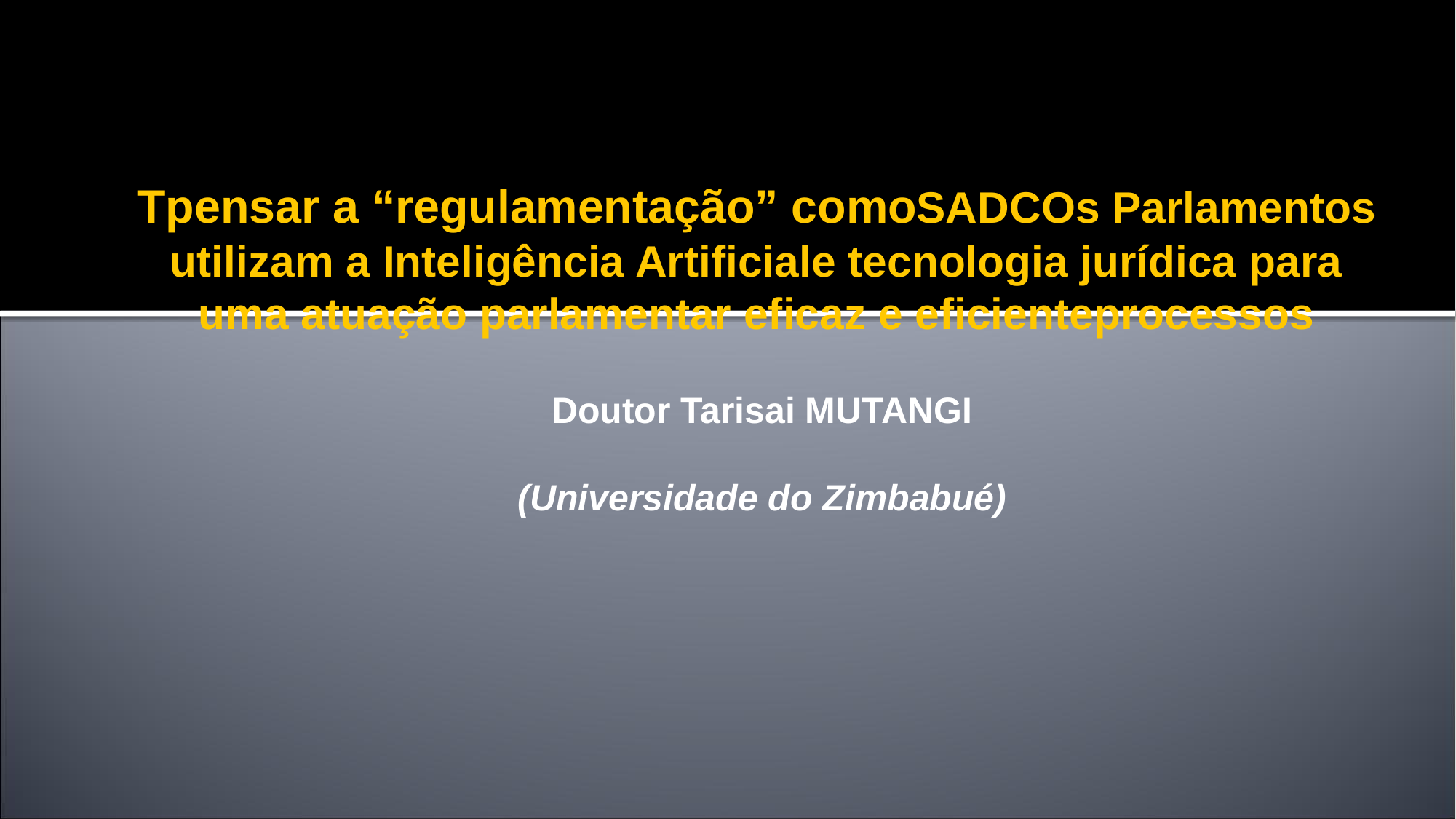

# Tpensar a “regulamentação” comoSADCOs Parlamentos utilizam a Inteligência Artificiale tecnologia jurídica para uma atuação parlamentar eficaz e eficienteprocessos

Doutor Tarisai MUTANGI

(Universidade do Zimbabué)